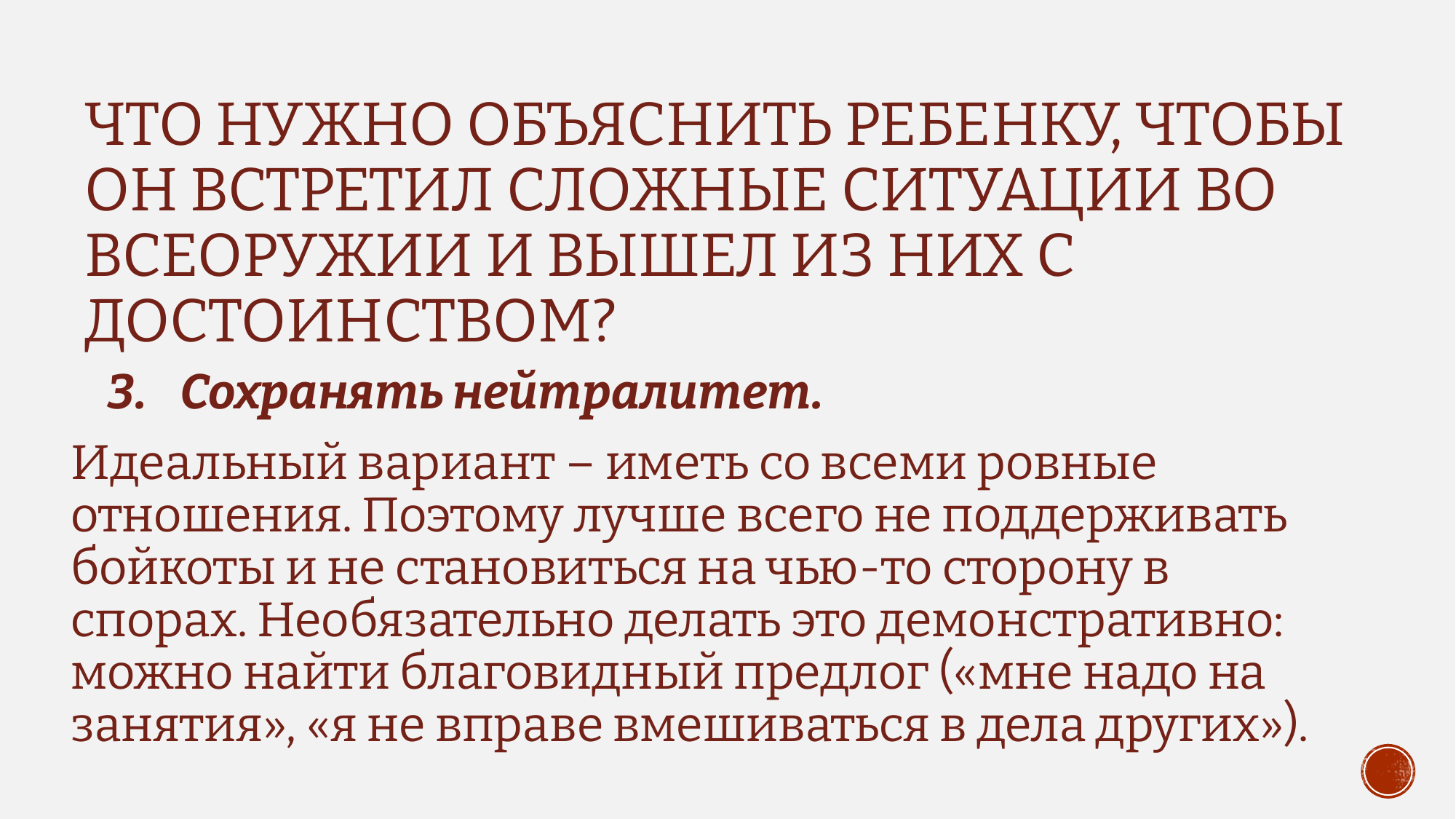

# Что нужно объяснить ребенку, чтобы он встретил сложные ситуации во всеоружии и вышел из них с достоинством?
       3.	Сохранять нейтралитет.
Идеальный вариант – иметь со всеми ровные отношения. Поэтому лучше всего не поддерживать бойкоты и не становиться на чью-то сторону в спорах. Необязательно делать это демонстративно: можно найти благовидный предлог («мне надо на занятия», «я не вправе вмешиваться в дела других»).